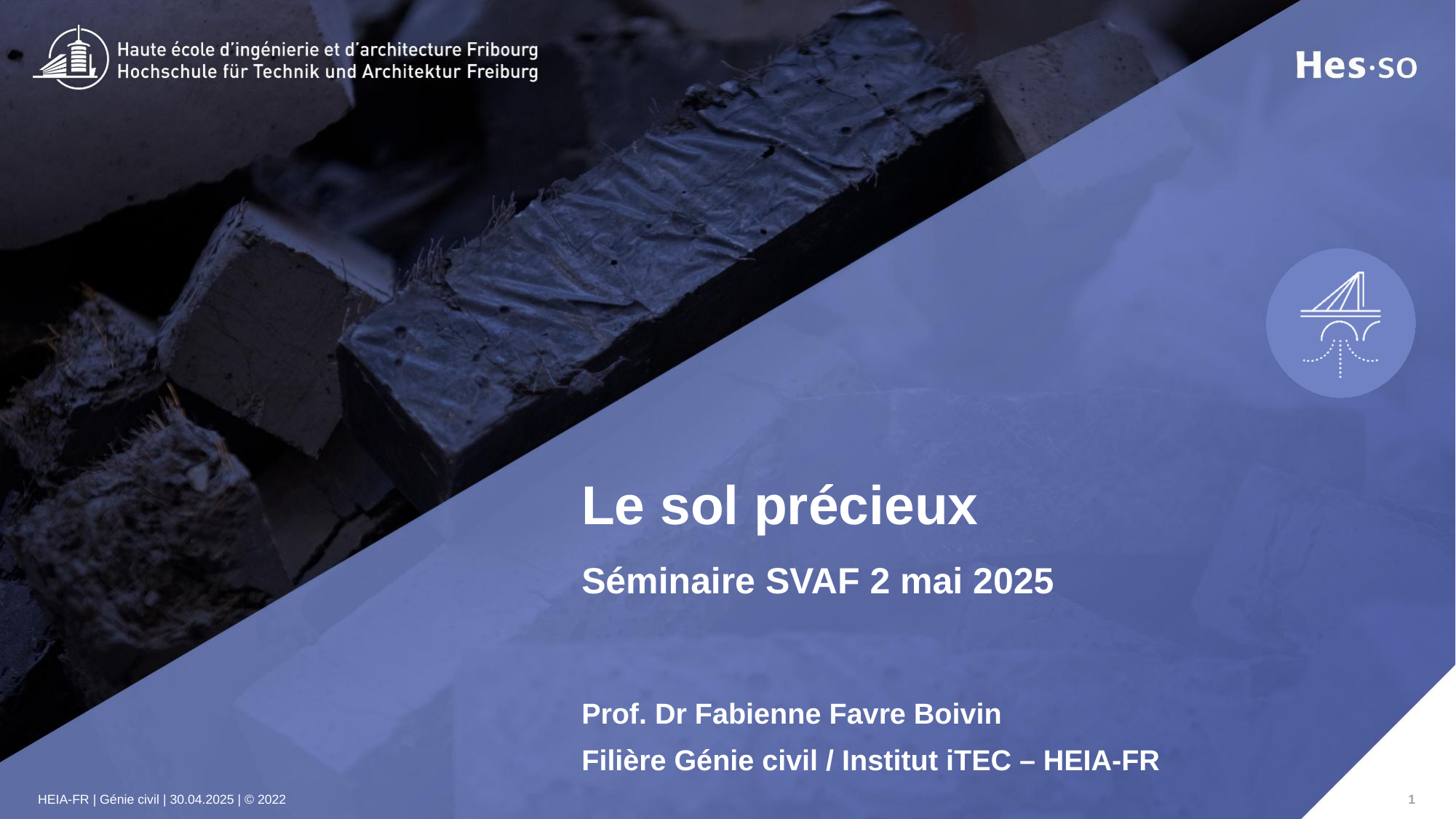

# Le sol précieux Séminaire SVAF 2 mai 2025
Prof. Dr Fabienne Favre Boivin
Filière Génie civil / Institut iTEC – HEIA-FR